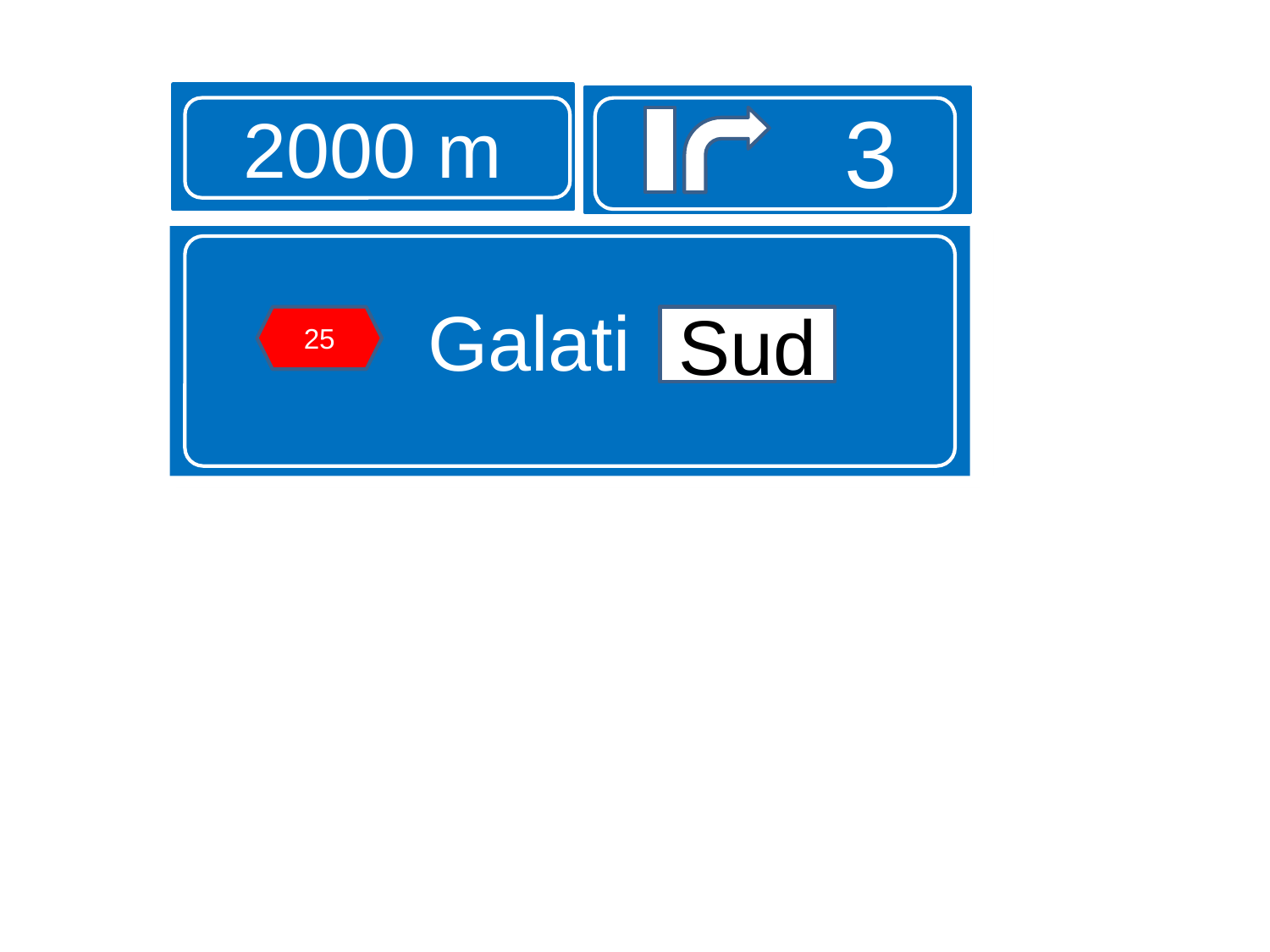

2000 m
3

Galati  sud

25
Sud